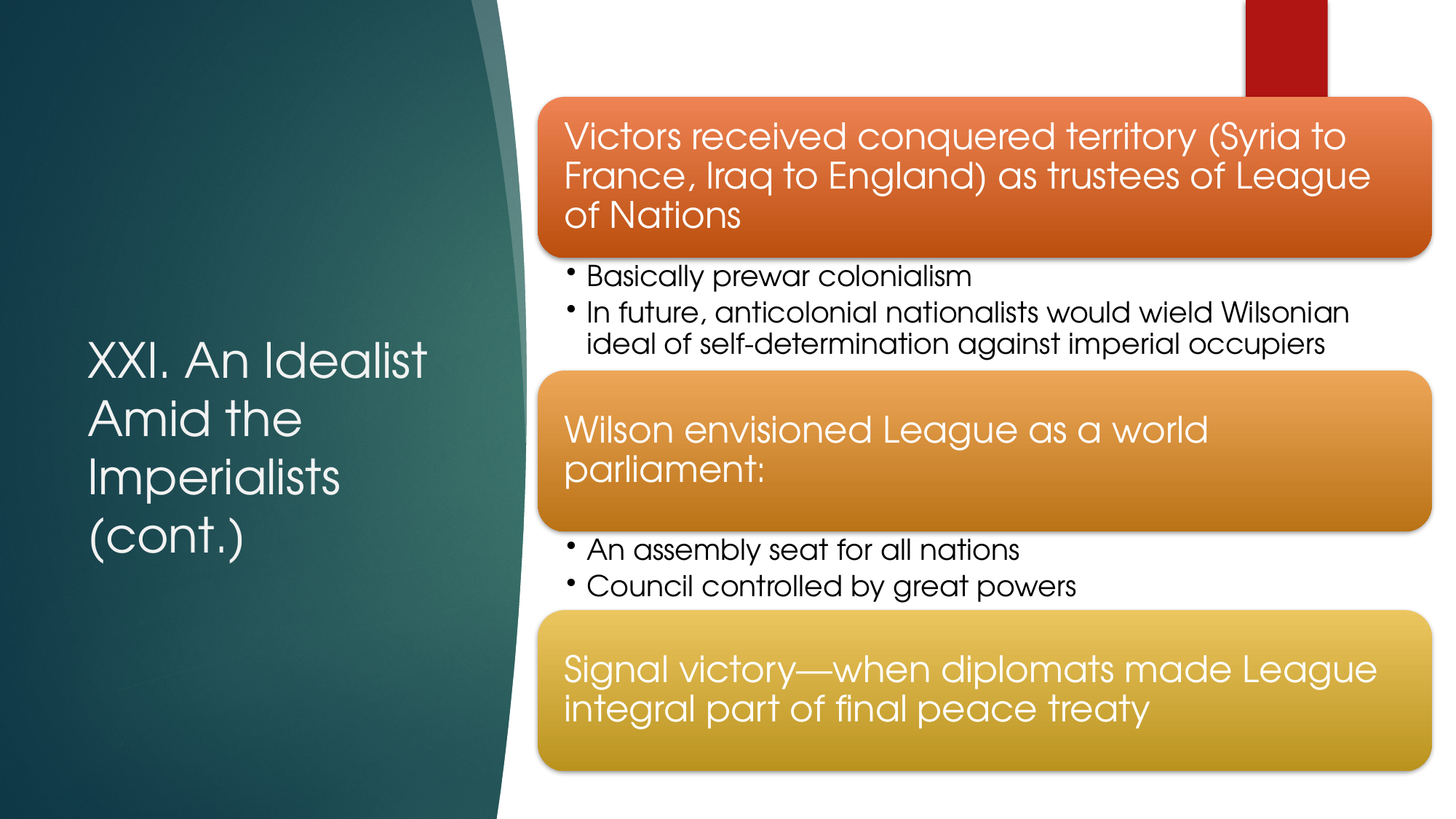

Victors received conquered territory (Syria to France, Iraq to England) as trustees of League of Nations
Basically prewar colonialism
In future, anticolonial nationalists would wield Wilsonian ideal of self-determination against imperial occupiers
Wilson envisioned League as a world parliament:
An assembly seat for all nations
Council controlled by great powers
Signal victory—when diplomats made League integral part of final peace treaty
# XXI. An Idealist Amid the Imperialists (cont.)